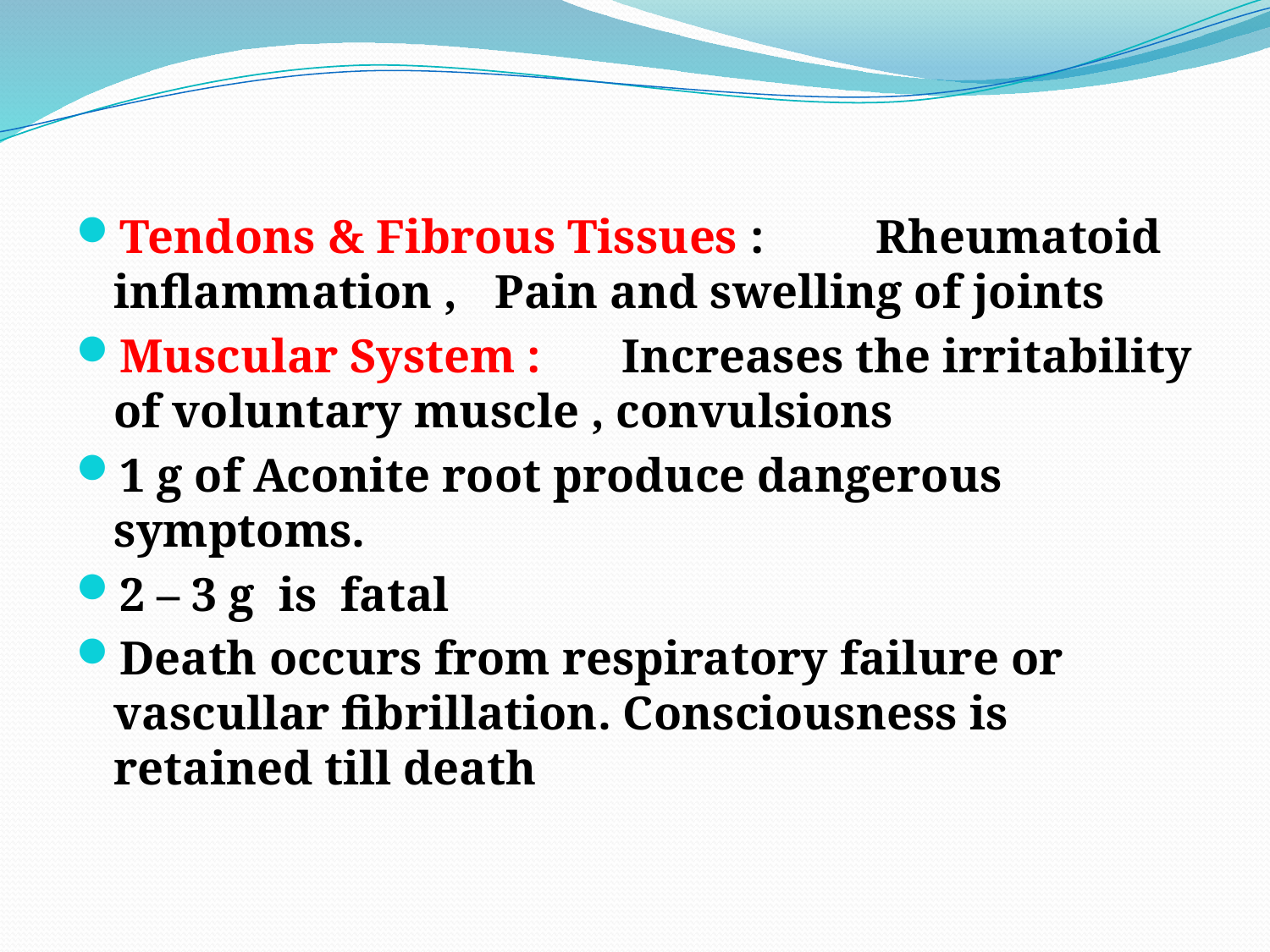

Tendons & Fibrous Tissues : 	Rheumatoid inflammation ,	Pain and swelling of joints
Muscular System : 	Increases the irritability of voluntary muscle , convulsions
1 g of Aconite root produce dangerous symptoms.
2 – 3 g  is  fatal
Death occurs from respiratory failure or vascullar fibrillation. Consciousness is retained till death